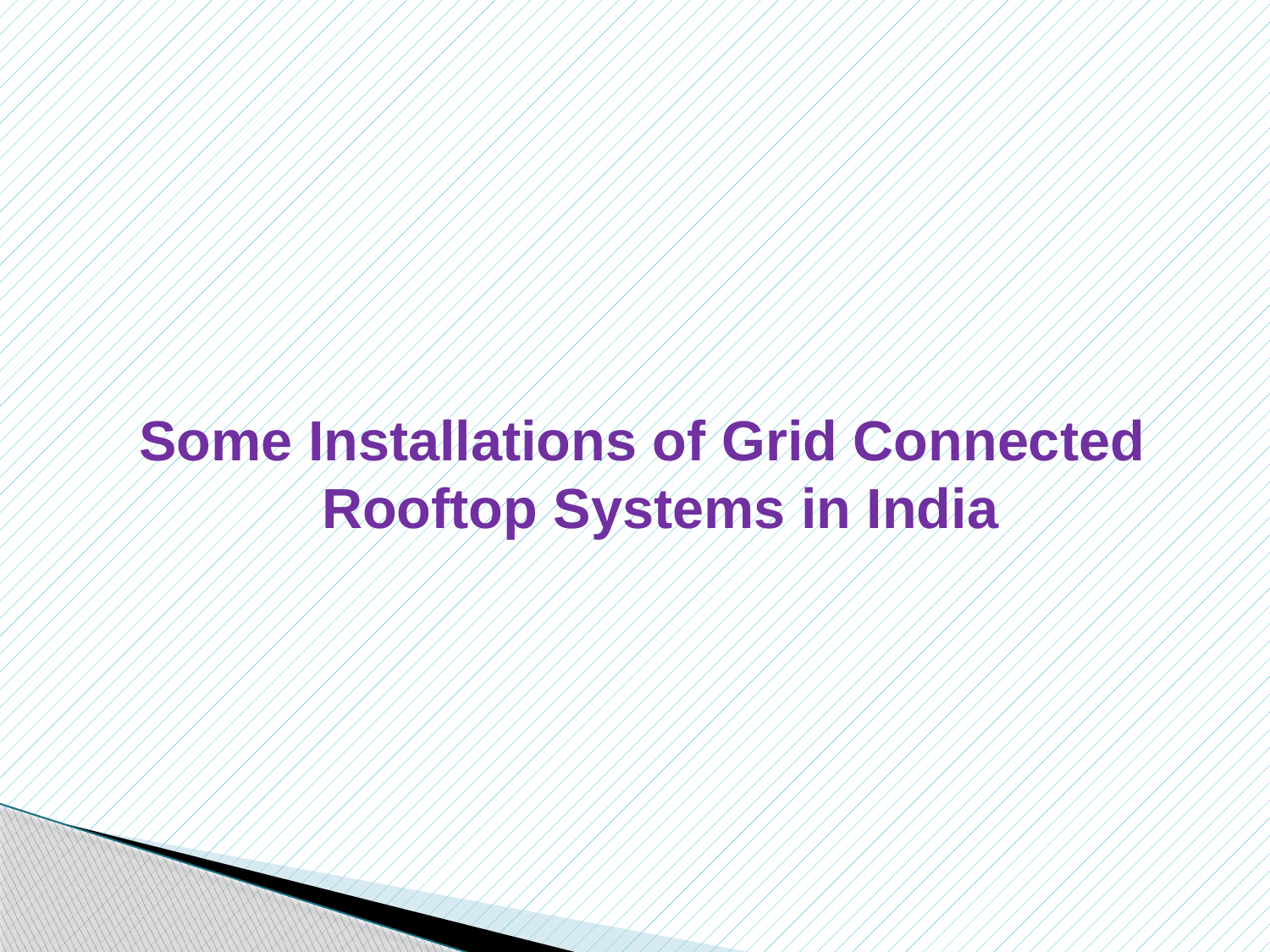

Some Installations of Grid Connected Rooftop Systems in India